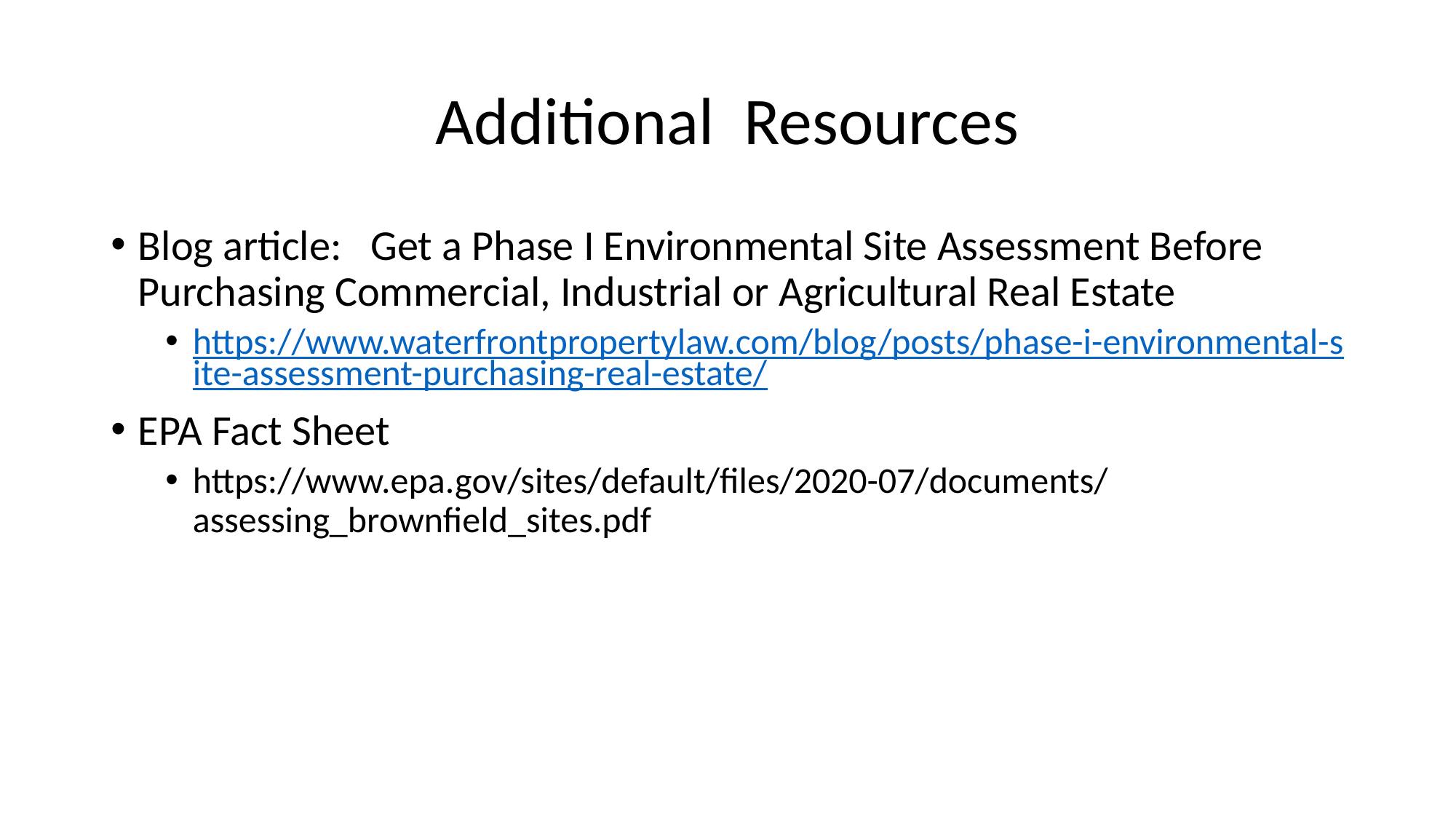

# Additional  Resources
Blog article:   Get a Phase I Environmental Site Assessment Before Purchasing Commercial, Industrial or Agricultural Real Estate
https://www.waterfrontpropertylaw.com/blog/posts/phase-i-environmental-site-assessment-purchasing-real-estate/
EPA Fact Sheet
https://www.epa.gov/sites/default/files/2020-07/documents/assessing_brownfield_sites.pdf